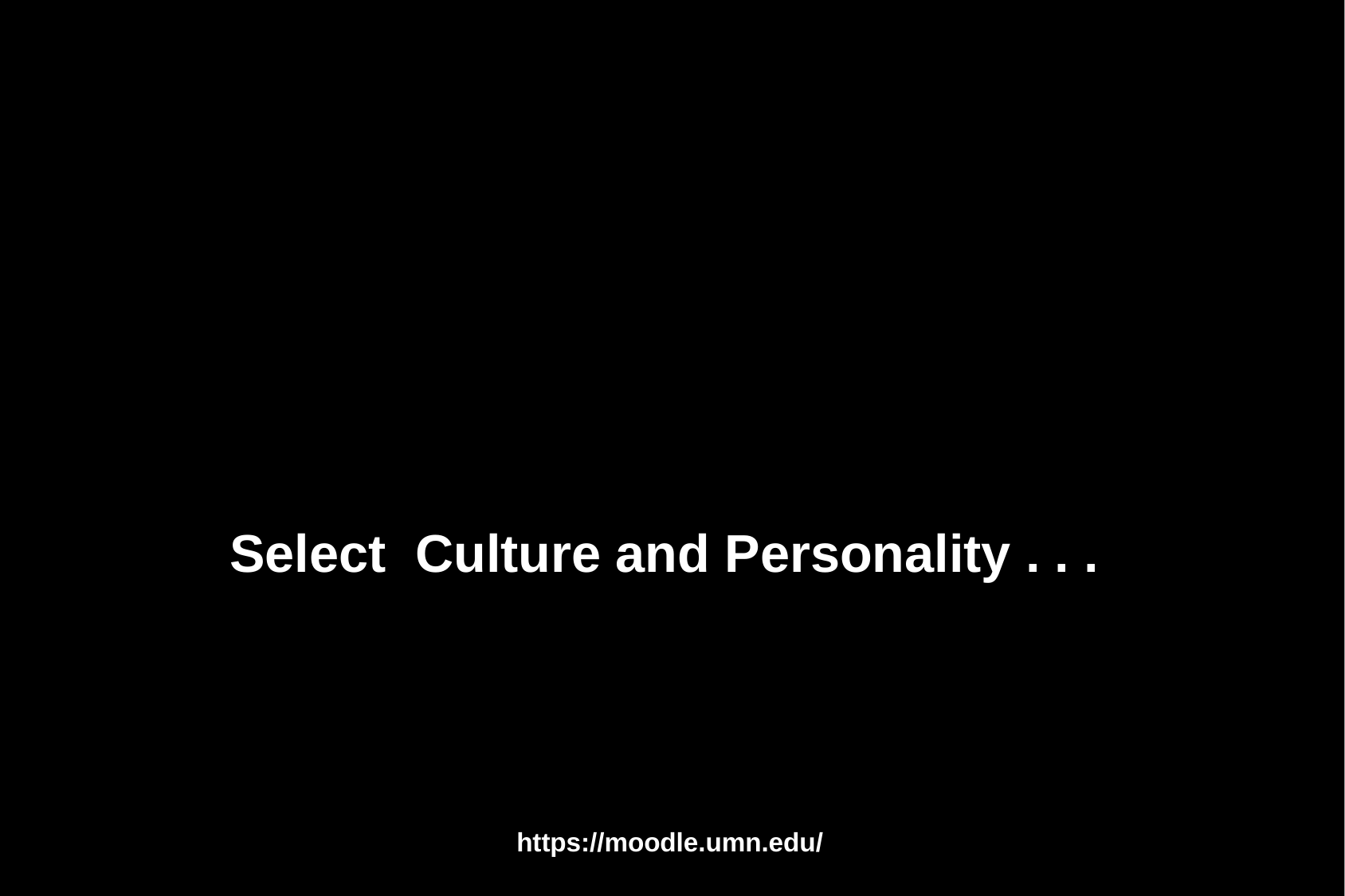

Select  Culture and Personality . . .
https://moodle.umn.edu/